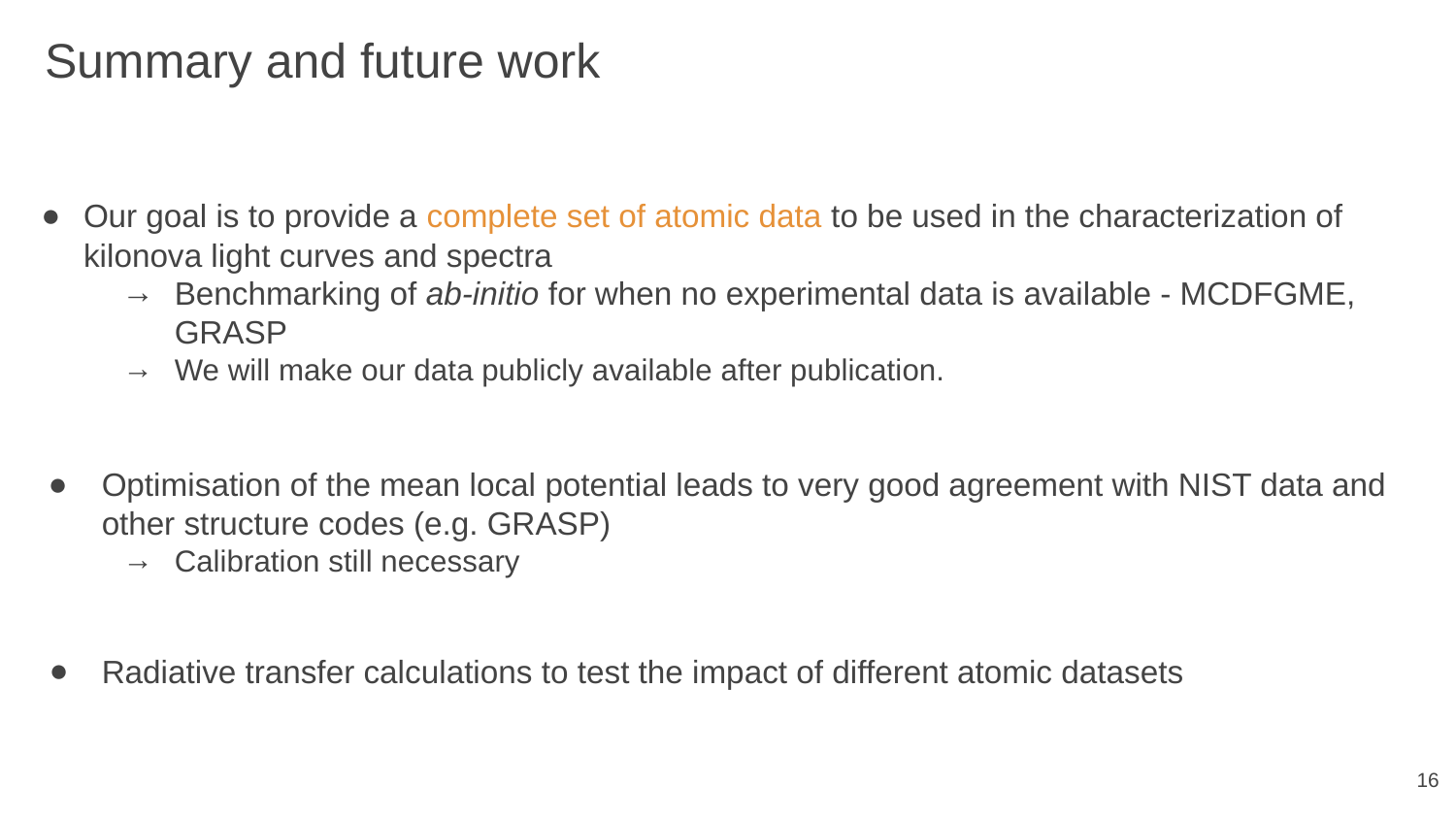

# Summary and future work

Our goal is to provide a complete set of atomic data to be used in the characterization of kilonova light curves and spectra
Benchmarking of ab-initio for when no experimental data is available - MCDFGME, GRASP
We will make our data publicly available after publication.

Optimisation of the mean local potential leads to very good agreement with NIST data and other structure codes (e.g. GRASP)
Calibration still necessary

Radiative transfer calculations to test the impact of different atomic datasets

16